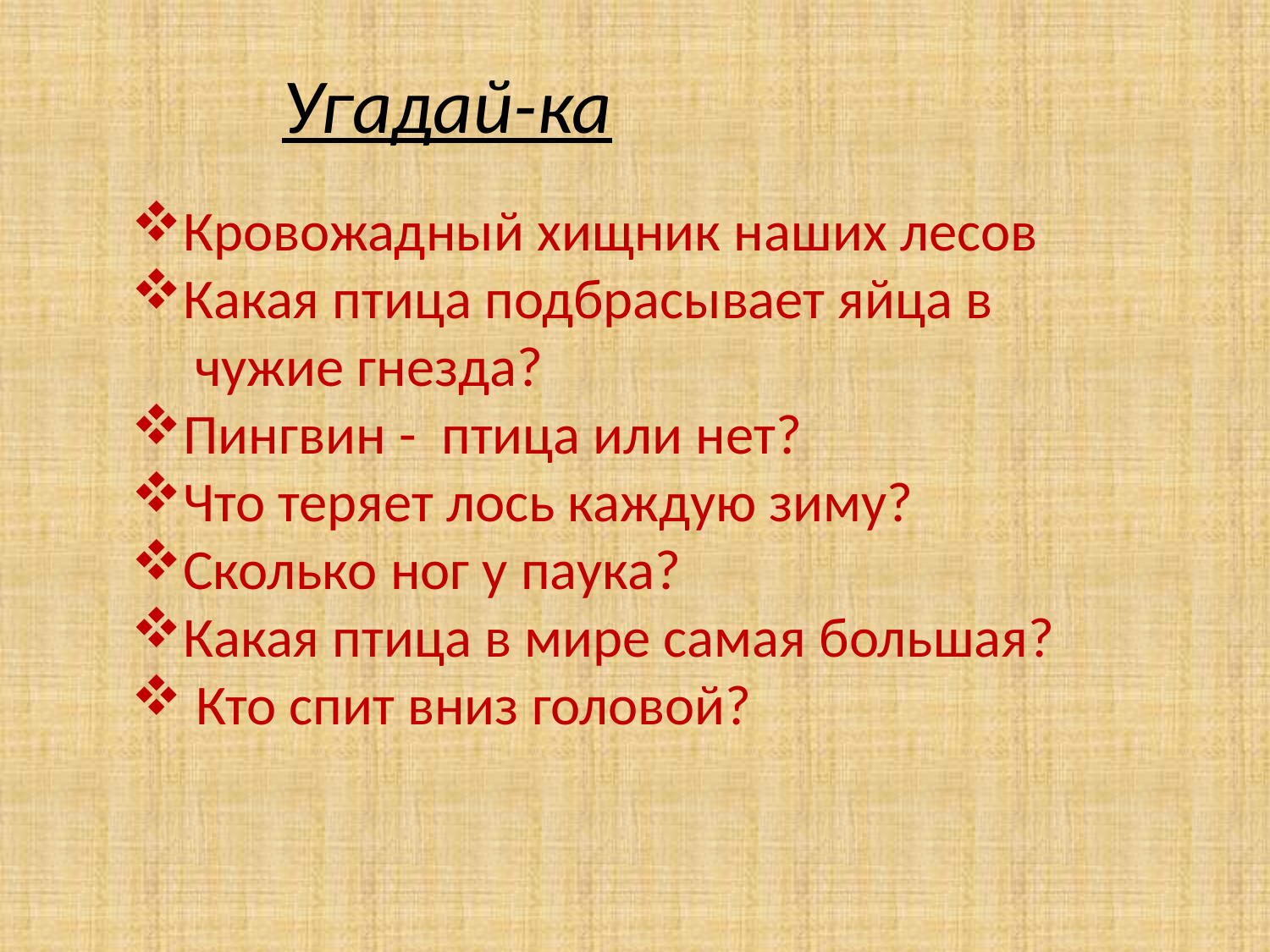

Угадай-ка
Кровожадный хищник наших лесов
Какая птица подбрасывает яйца в
     чужие гнезда?
Пингвин -  птица или нет?
Что теряет лось каждую зиму?
Сколько ног у паука?
Какая птица в мире самая большая?
 Кто спит вниз головой?